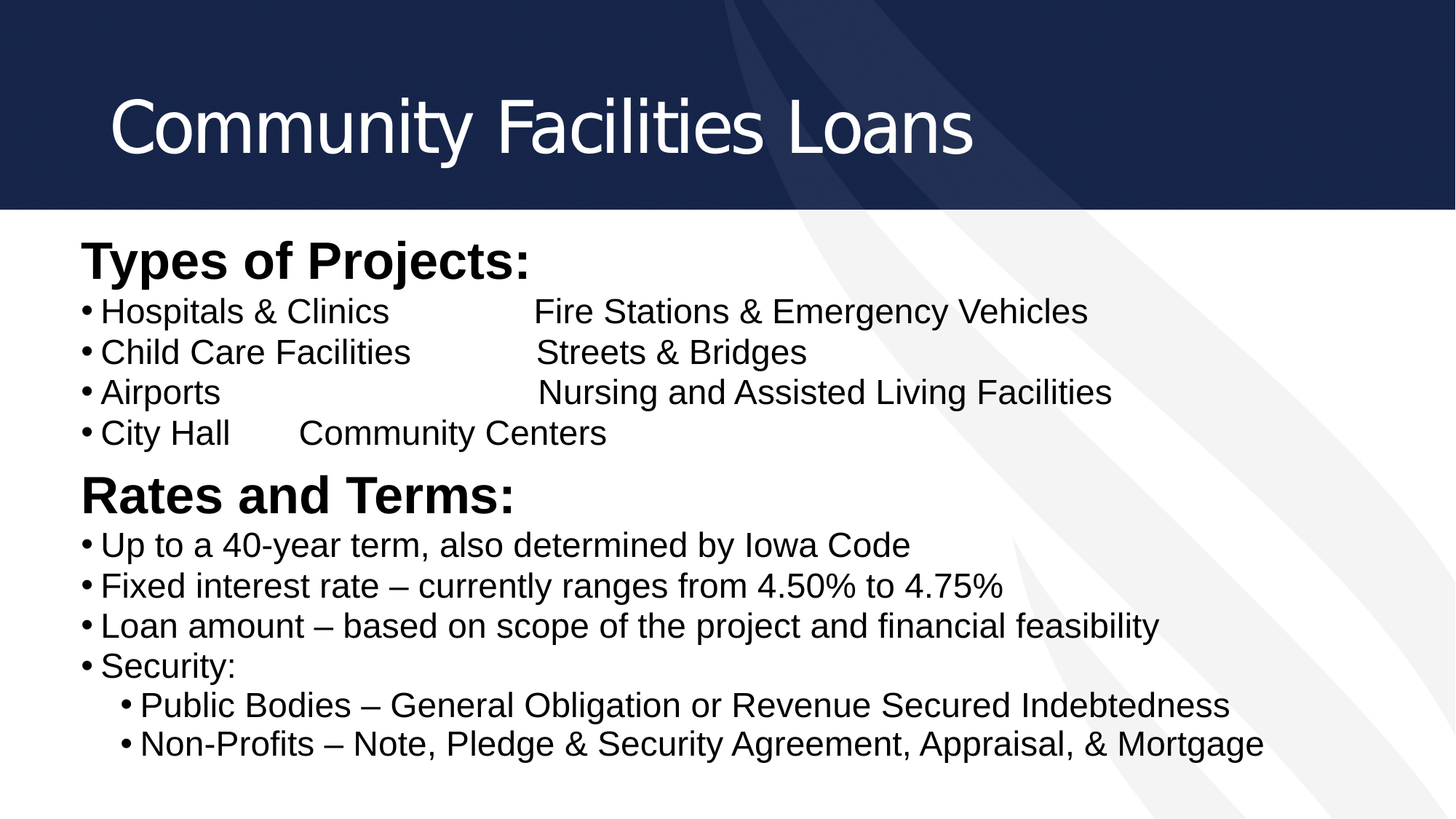

# Community Facilities Loans
Types of Projects:
Hospitals & Clinics               Fire Stations & Emergency Vehicles
Child Care Facilities             Streets & Bridges
Airports                                 Nursing and Assisted Living Facilities
City Hall				       Community Centers

Rates and Terms:
Up to a 40-year term, also determined by Iowa Code
Fixed interest rate – currently ranges from 4.50% to 4.75%
Loan amount – based on scope of the project and financial feasibility
Security:
Public Bodies – General Obligation or Revenue Secured Indebtedness
Non-Profits – Note, Pledge & Security Agreement, Appraisal, & Mortgage